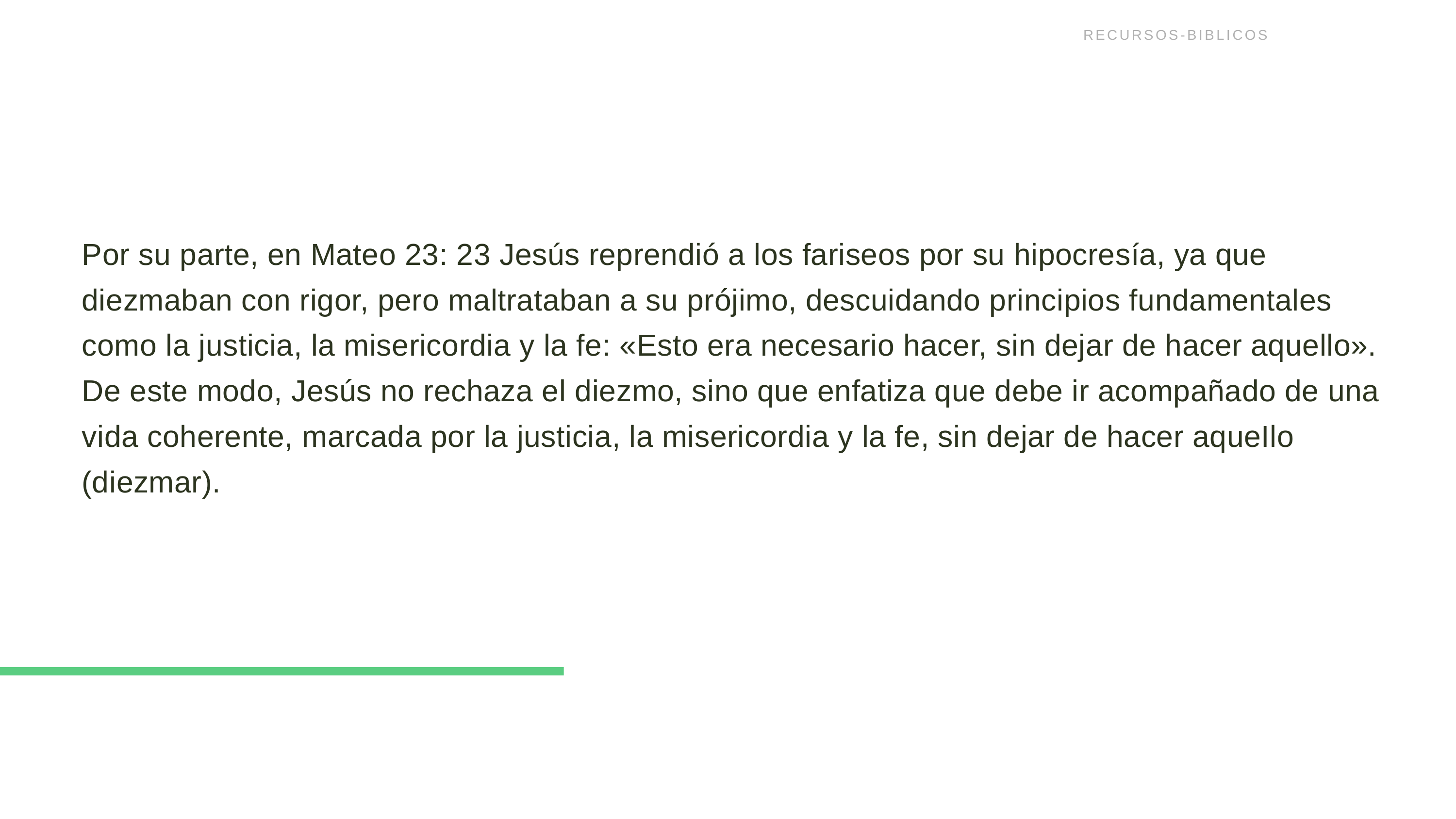

RECURSOS-BIBLICOS.COM
Por su parte, en Mateo 23: 23 Jesús reprendió a los fariseos por su hipocresía, ya que diezmaban con rigor, pero maltrataban a su prójimo, descuidando principios fundamentales como la justicia, la misericordia y la fe: «Esto era necesario hacer, sin dejar de hacer aquello». De este modo, Jesús no rechaza el diezmo, sino que enfatiza que debe ir acompañado de una vida coherente, marcada por la justicia, la misericordia y la fe, sin dejar de hacer aqueIlo (diezmar).